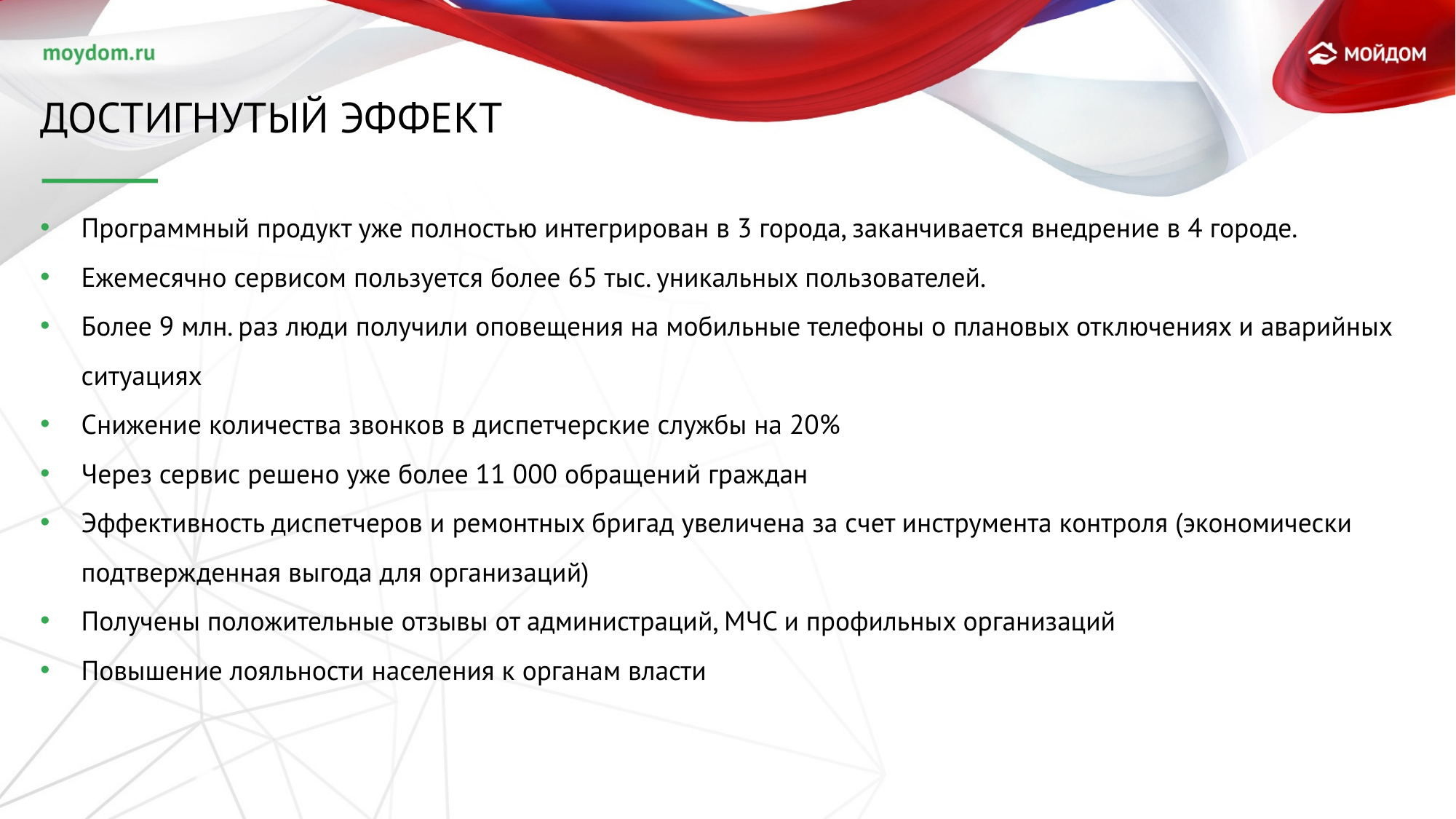

# ДОСТИГНУТЫЙ ЭФФЕКТ

Программный продукт уже полностью интегрирован в 3 города, заканчивается внедрение в 4 городе.
Ежемесячно сервисом пользуется более 65 тыс. уникальных пользователей.
Более 9 млн. раз люди получили оповещения на мобильные телефоны о плановых отключениях и аварийных ситуациях
Снижение количества звонков в диспетчерские службы на 20%
Через сервис решено уже более 11 000 обращений граждан
Эффективность диспетчеров и ремонтных бригад увеличена за счет инструмента контроля (экономически подтвержденная выгода для организаций)
Получены положительные отзывы от администраций, МЧС и профильных организаций
Повышение лояльности населения к органам власти